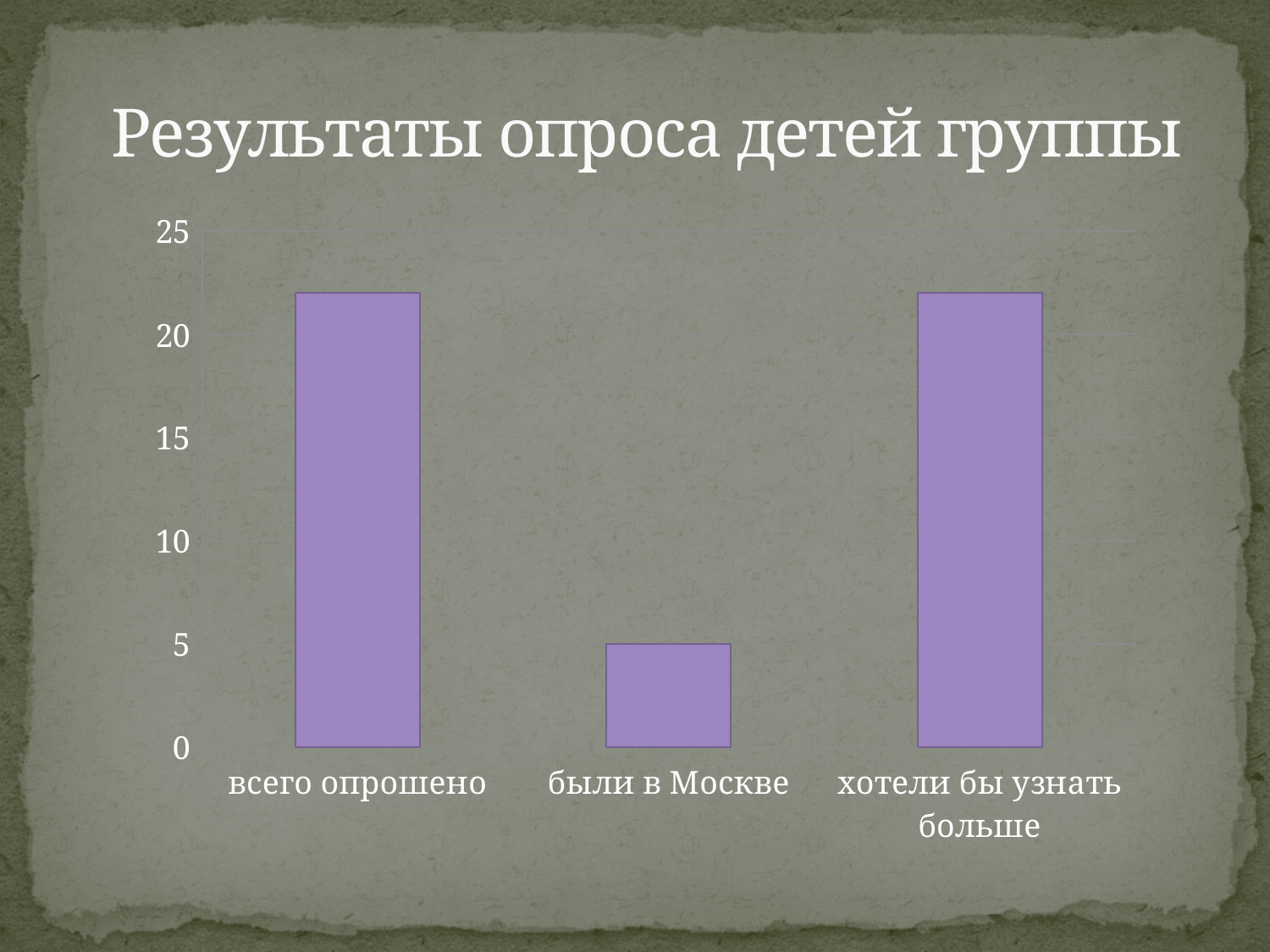

# Результаты опроса детей группы

### Chart:

| Category | Ряд 1 |
|---|---|
| всего опрошено | 22.0 |
| были в Москве | 5.0 |
| хотели бы узнать больше | 22.0 |